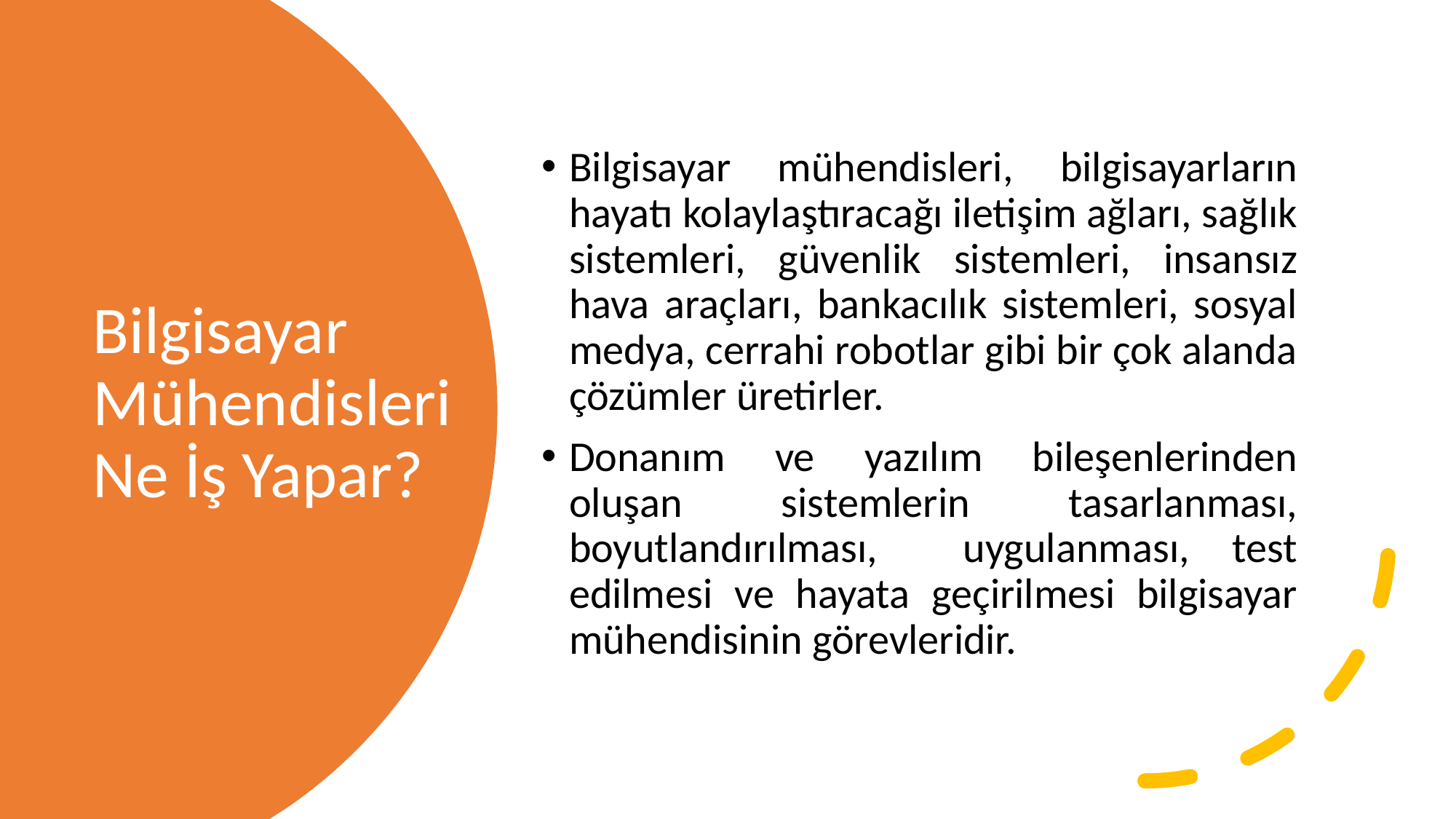

Bilgisayar mühendisleri, bilgisayarların hayatı kolaylaştıracağı iletişim ağları, sağlık sistemleri, güvenlik sistemleri, insansız hava araçları, bankacılık sistemleri, sosyal medya, cerrahi robotlar gibi bir çok alanda çözümler üretirler.
Donanım ve yazılım bileşenlerinden oluşan sistemlerin tasarlanması, boyutlandırılması,  uygulanması, test edilmesi ve hayata geçirilmesi bilgisayar mühendisinin görevleridir.
# Bilgisayar Mühendisleri Ne İş Yapar?